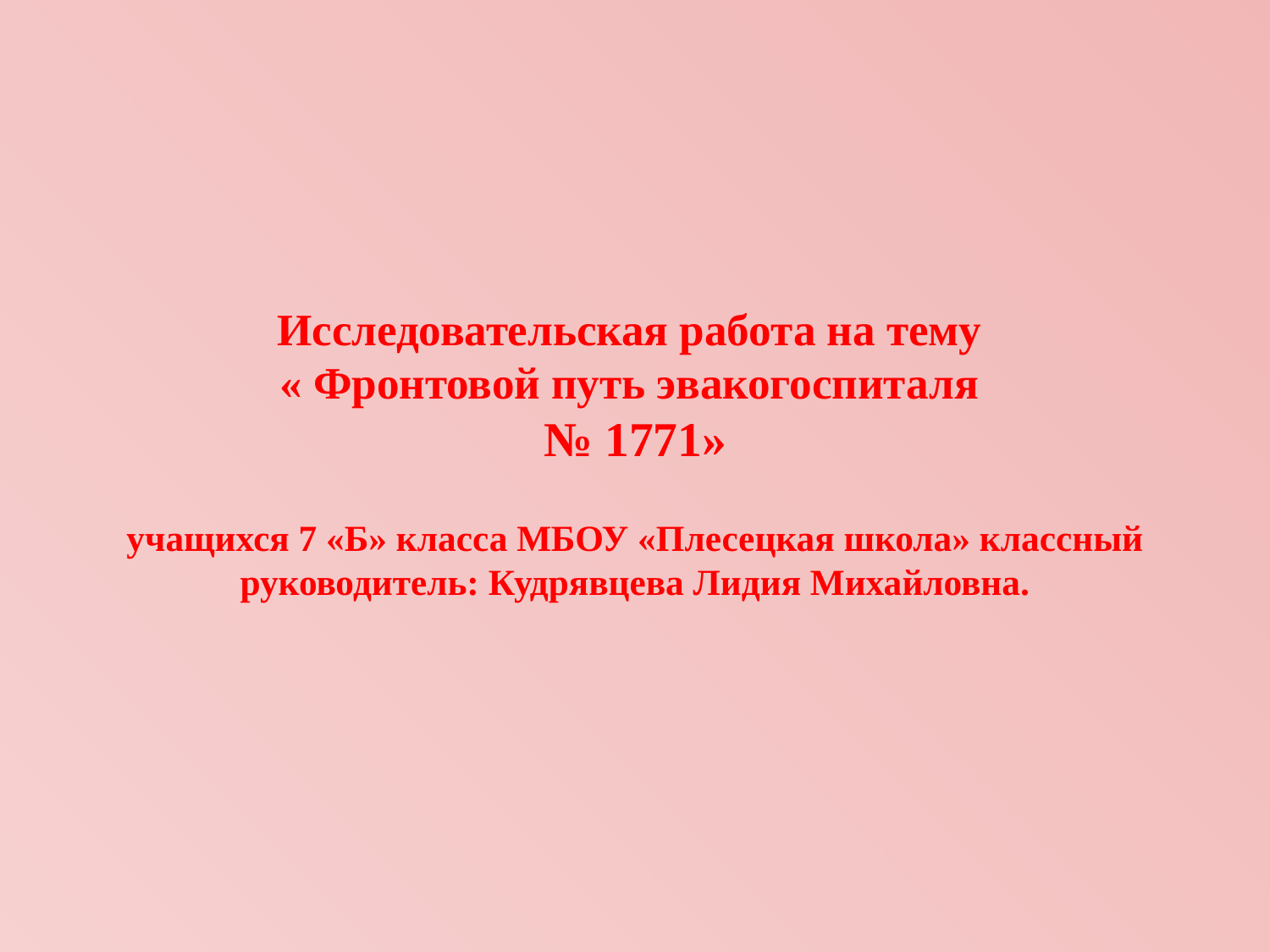

# Исследовательская работа на тему « Фронтовой путь эвакогоспиталя № 1771» учащихся 7 «Б» класса МБОУ «Плесецкая школа» классный руководитель: Кудрявцева Лидия Михайловна.